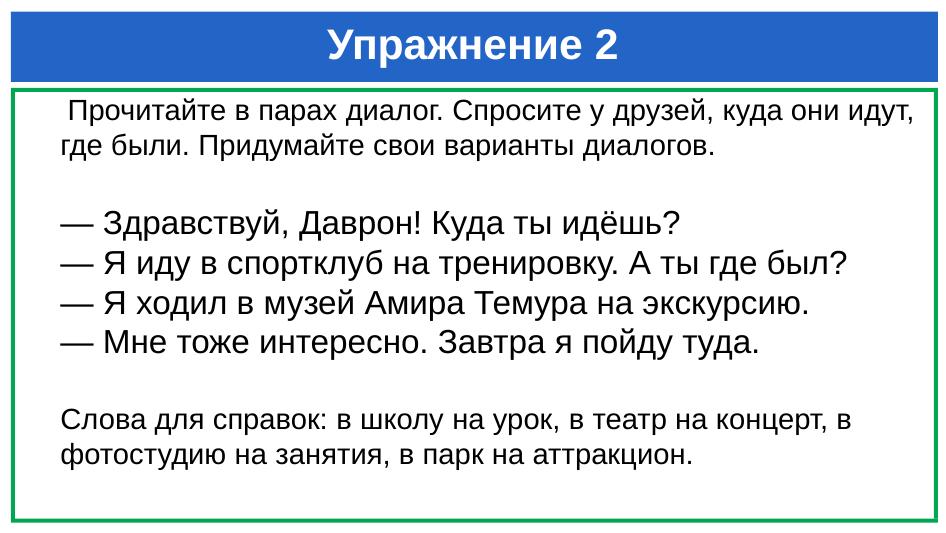

# Упражнение 2
 Прочитайте в парах диалог. Спросите у друзей, куда они идут, где были. Придумайте свои варианты диалогов.

— Здравствуй, Даврон! Куда ты идёшь?
— Я иду в спортклуб на тренировку. А ты где был?
— Я ходил в музей Амира Темура на экскурсию.
— Мне тоже интересно. Завтра я пойду туда.

Слова для справок: в школу на урок, в театр на концерт, в фотостудию на занятия, в парк на аттракцион.